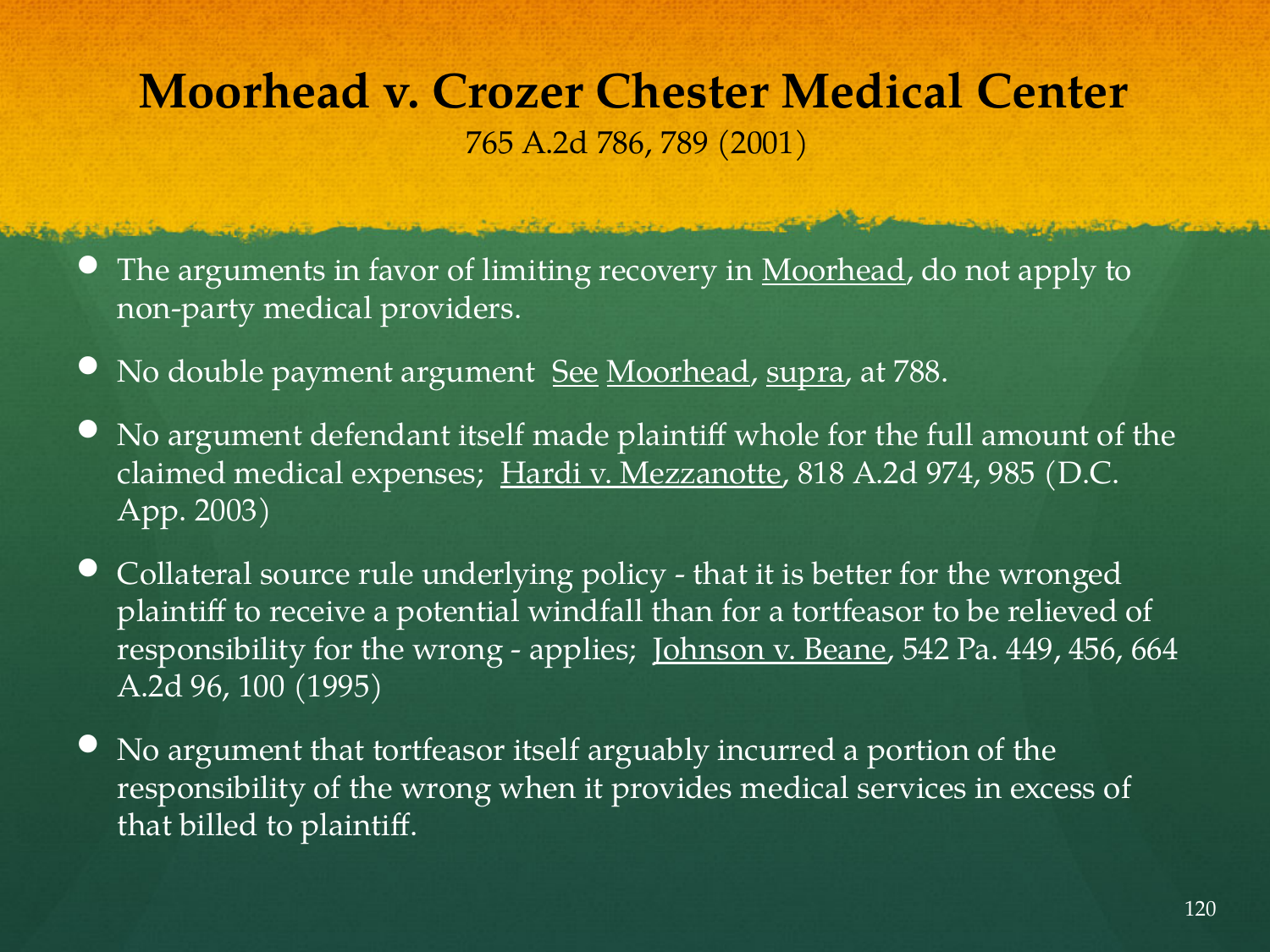

# Moorhead v. Crozer Chester Medical Center 765 A.2d 786, 789 (2001)
The arguments in favor of limiting recovery in Moorhead, do not apply to non-party medical providers.
No double payment argument  See Moorhead, supra, at 788.
No argument defendant itself made plaintiff whole for the full amount of the claimed medical expenses;  Hardi v. Mezzanotte, 818 A.2d 974, 985 (D.C. App. 2003)
Collateral source rule underlying policy - that it is better for the wronged plaintiff to receive a potential windfall than for a tortfeasor to be relieved of responsibility for the wrong - applies;  Johnson v. Beane, 542 Pa. 449, 456, 664 A.2d 96, 100 (1995)
No argument that tortfeasor itself arguably incurred a portion of the responsibility of the wrong when it provides medical services in excess of that billed to plaintiff.

120